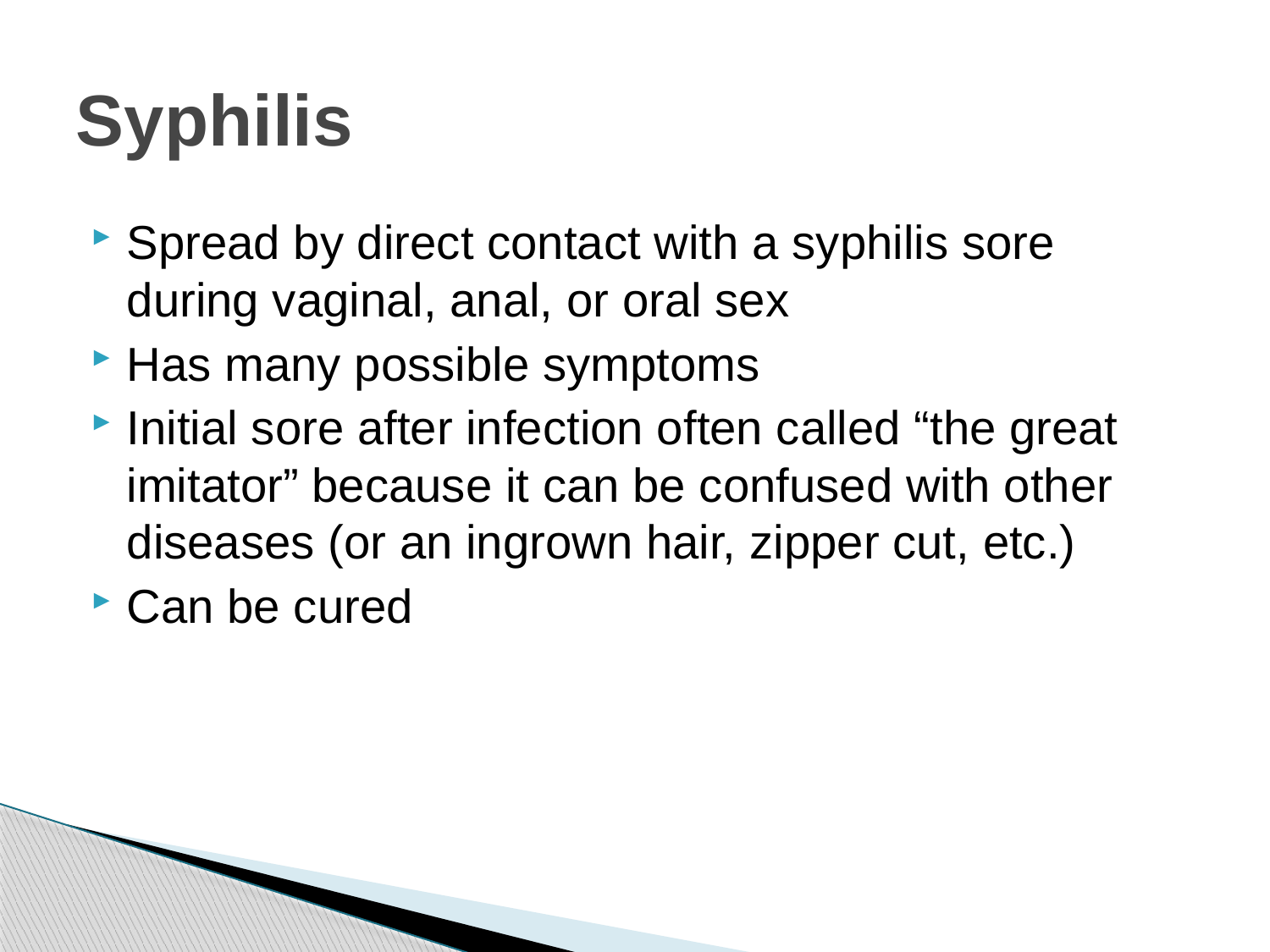

# Syphilis
Spread by direct contact with a syphilis sore during vaginal, anal, or oral sex
Has many possible symptoms
Initial sore after infection often called “the great imitator” because it can be confused with other diseases (or an ingrown hair, zipper cut, etc.)
Can be cured